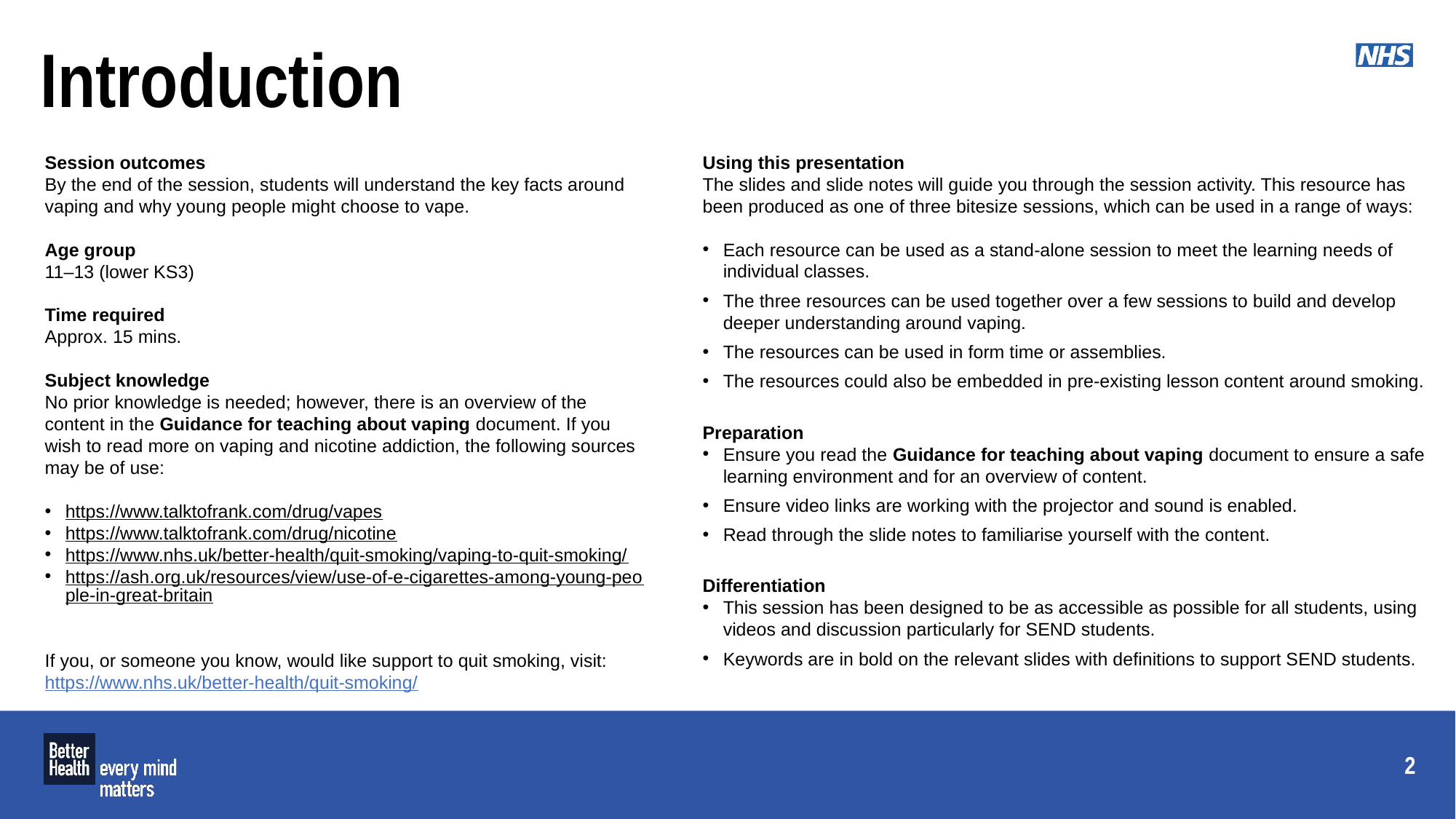

# Introduction
Session outcomes
By the end of the session, students will understand the key facts around vaping and why young people might choose to vape.

Age group
11–13 (lower KS3)

Time required
Approx. 15 mins.

Subject knowledge
No prior knowledge is needed; however, there is an overview of the content in the Guidance for teaching about vaping document. If you wish to read more on vaping and nicotine addiction, the following sources may be of use:

https://www.talktofrank.com/drug/vapes
https://www.talktofrank.com/drug/nicotine
https://www.nhs.uk/better-health/quit-smoking/vaping-to-quit-smoking/
https://ash.org.uk/resources/view/use-of-e-cigarettes-among-young-people-in-great-britain

If you, or someone you know, would like support to quit smoking, visit: https://www.nhs.uk/better-health/quit-smoking/
Using this presentation
The slides and slide notes will guide you through the session activity. This resource has been produced as one of three bitesize sessions, which can be used in a range of ways:

Each resource can be used as a stand-alone session to meet the learning needs of individual classes.
The three resources can be used together over a few sessions to build and develop deeper understanding around vaping.
The resources can be used in form time or assemblies.
The resources could also be embedded in pre-existing lesson content around smoking.

Preparation
Ensure you read the Guidance for teaching about vaping document to ensure a safe learning environment and for an overview of content.
Ensure video links are working with the projector and sound is enabled.
Read through the slide notes to familiarise yourself with the content.

Differentiation
This session has been designed to be as accessible as possible for all students, using videos and discussion particularly for SEND students.
Keywords are in bold on the relevant slides with definitions to support SEND students.